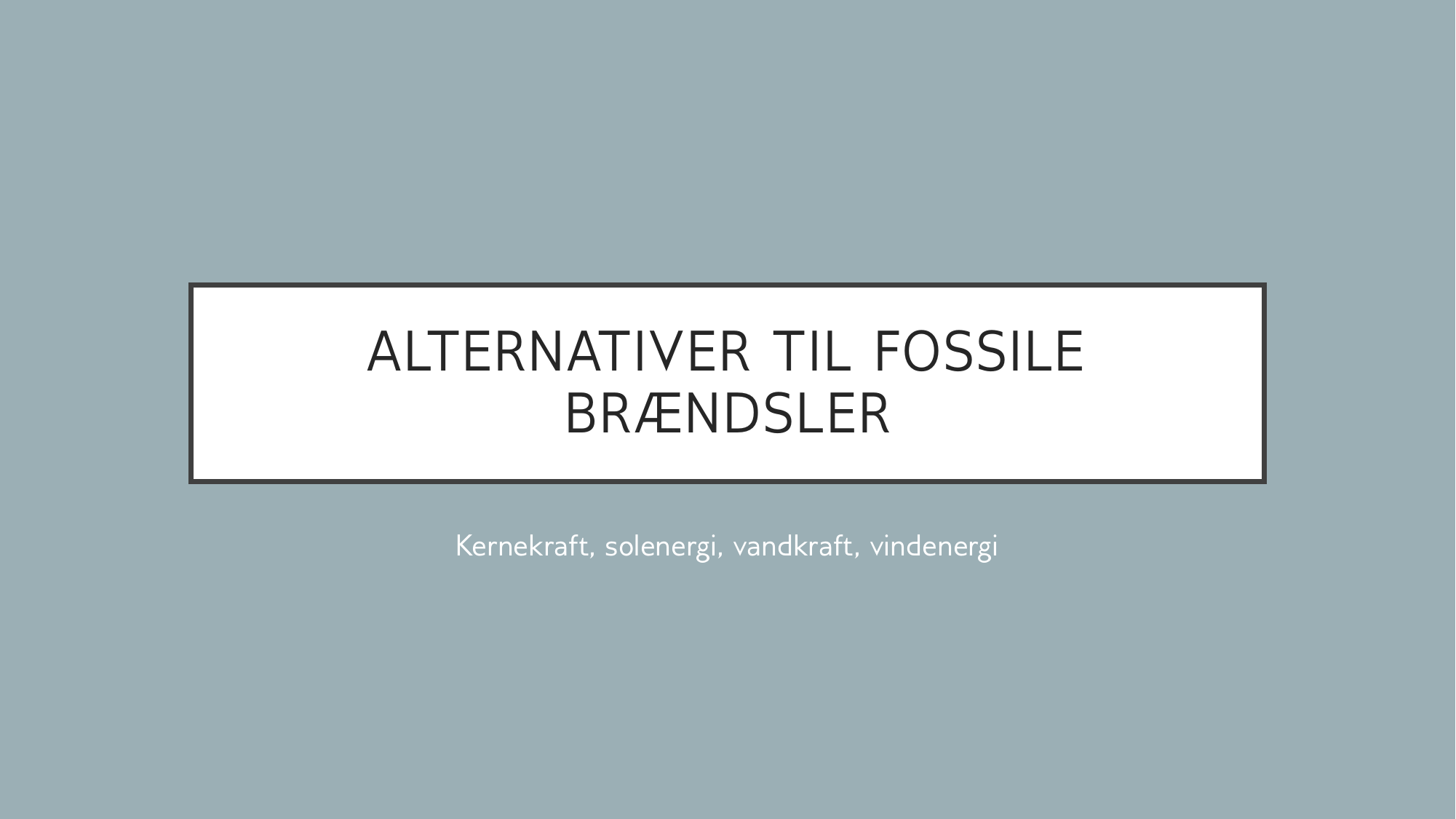

# Alternativer til fossile brændsler
Kernekraft, solenergi, vandkraft, vindenergi